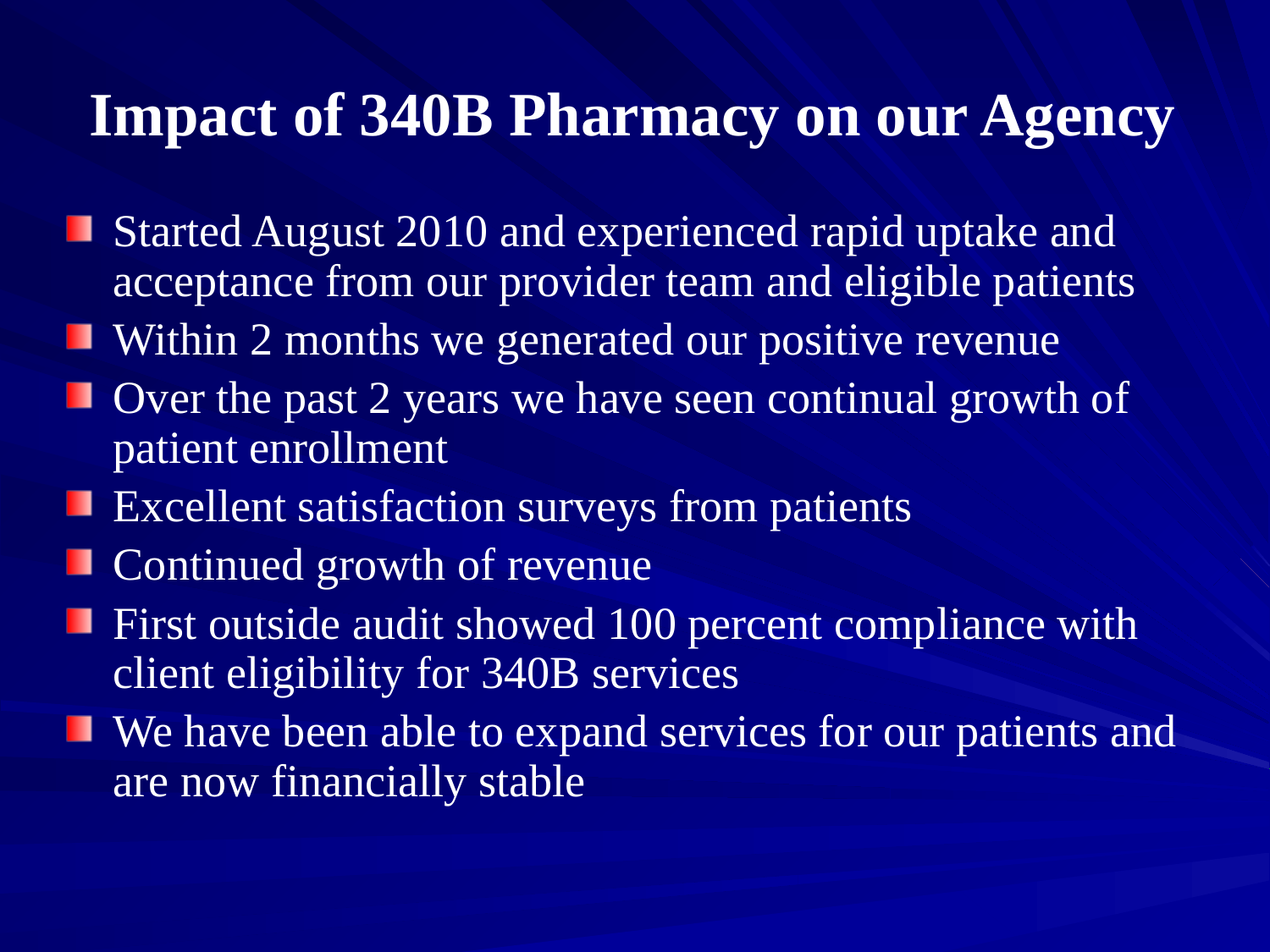

Impact of 340B Pharmacy on our Agency
Started August 2010 and experienced rapid uptake and acceptance from our provider team and eligible patients
Within 2 months we generated our positive revenue
Over the past 2 years we have seen continual growth of patient enrollment
Excellent satisfaction surveys from patients
Continued growth of revenue
First outside audit showed 100 percent compliance with client eligibility for 340B services
We have been able to expand services for our patients and are now financially stable